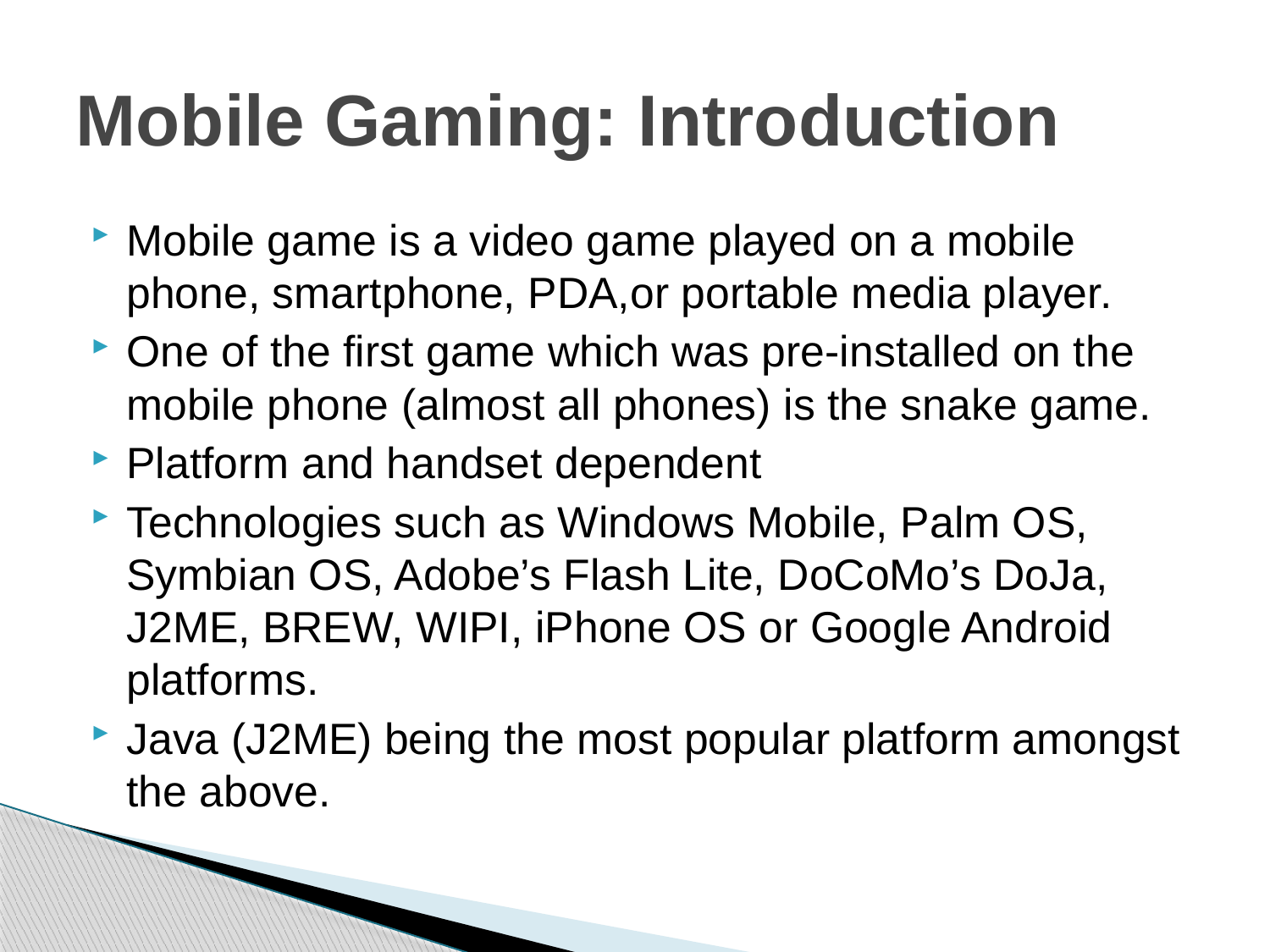

# Mobile Gaming: Introduction
Mobile game is a video game played on a mobile phone, smartphone, PDA,or portable media player.
One of the first game which was pre-installed on the mobile phone (almost all phones) is the snake game.
Platform and handset dependent
Technologies such as Windows Mobile, Palm OS, Symbian OS, Adobe’s Flash Lite, DoCoMo’s DoJa, J2ME, BREW, WIPI, iPhone OS or Google Android platforms.
Java (J2ME) being the most popular platform amongst the above.